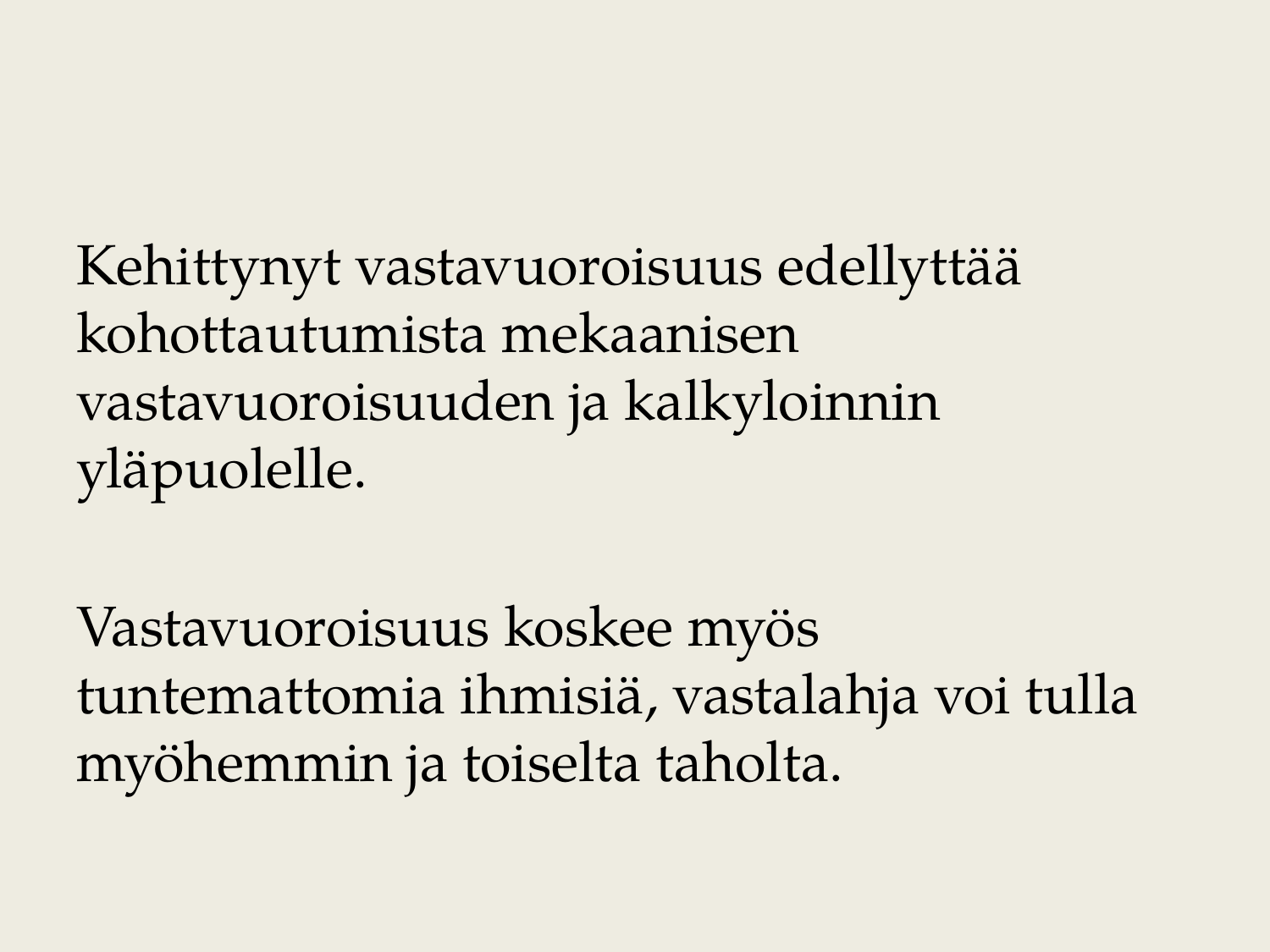

#
Kehittynyt vastavuoroisuus edellyttää kohottautumista mekaanisen vastavuoroisuuden ja kalkyloinnin yläpuolelle.

Vastavuoroisuus koskee myös tuntemattomia ihmisiä, vastalahja voi tulla myöhemmin ja toiselta taholta.